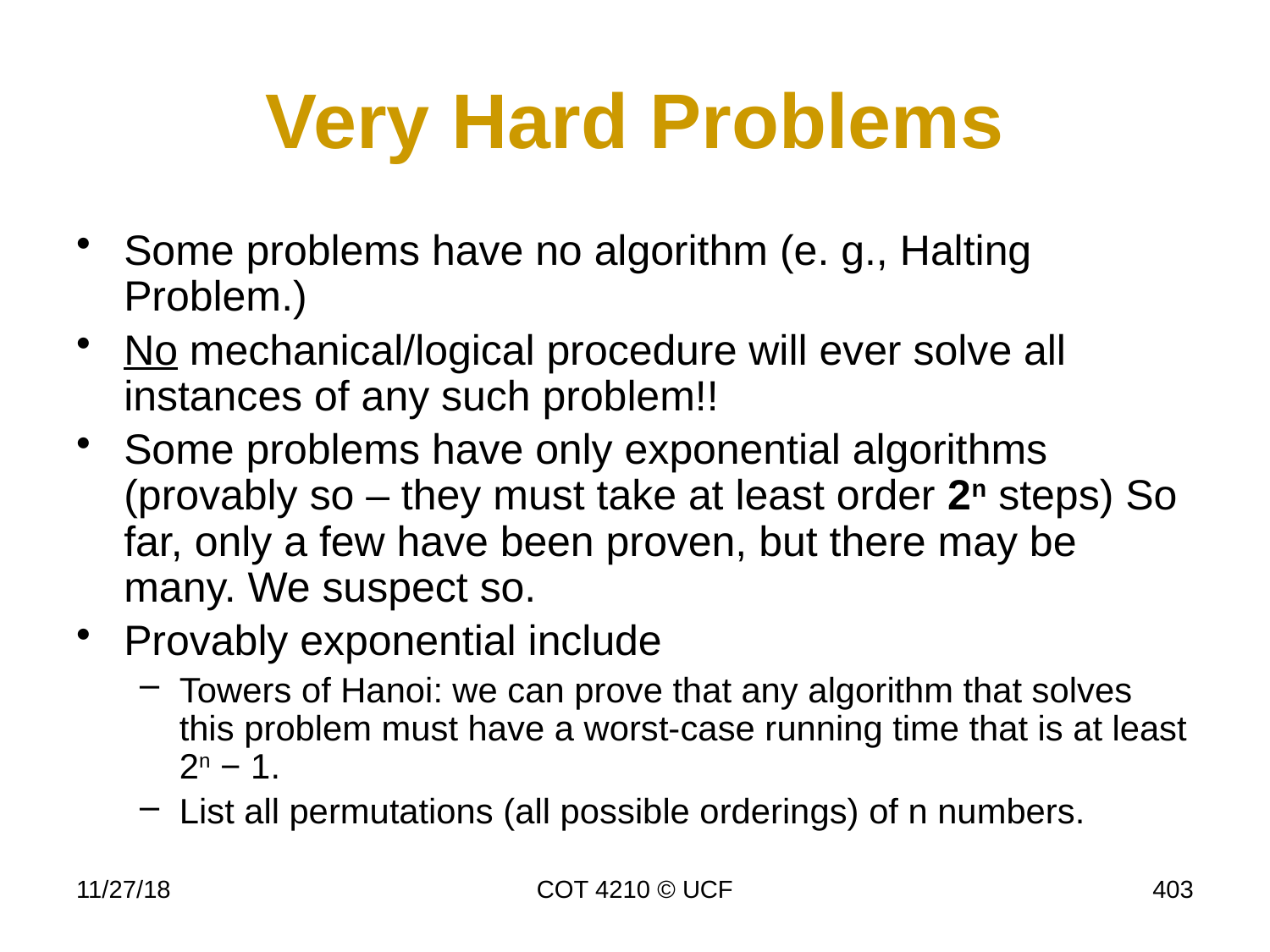

# Very Hard Problems
Some problems have no algorithm (e. g., Halting Problem.)
No mechanical/logical procedure will ever solve all instances of any such problem!!
Some problems have only exponential algorithms (provably so – they must take at least order 2n steps) So far, only a few have been proven, but there may be many. We suspect so.
Provably exponential include
Towers of Hanoi: we can prove that any algorithm that solves this problem must have a worst-case running time that is at least 2n − 1.
List all permutations (all possible orderings) of n numbers.
11/27/18
COT 4210 © UCF
403